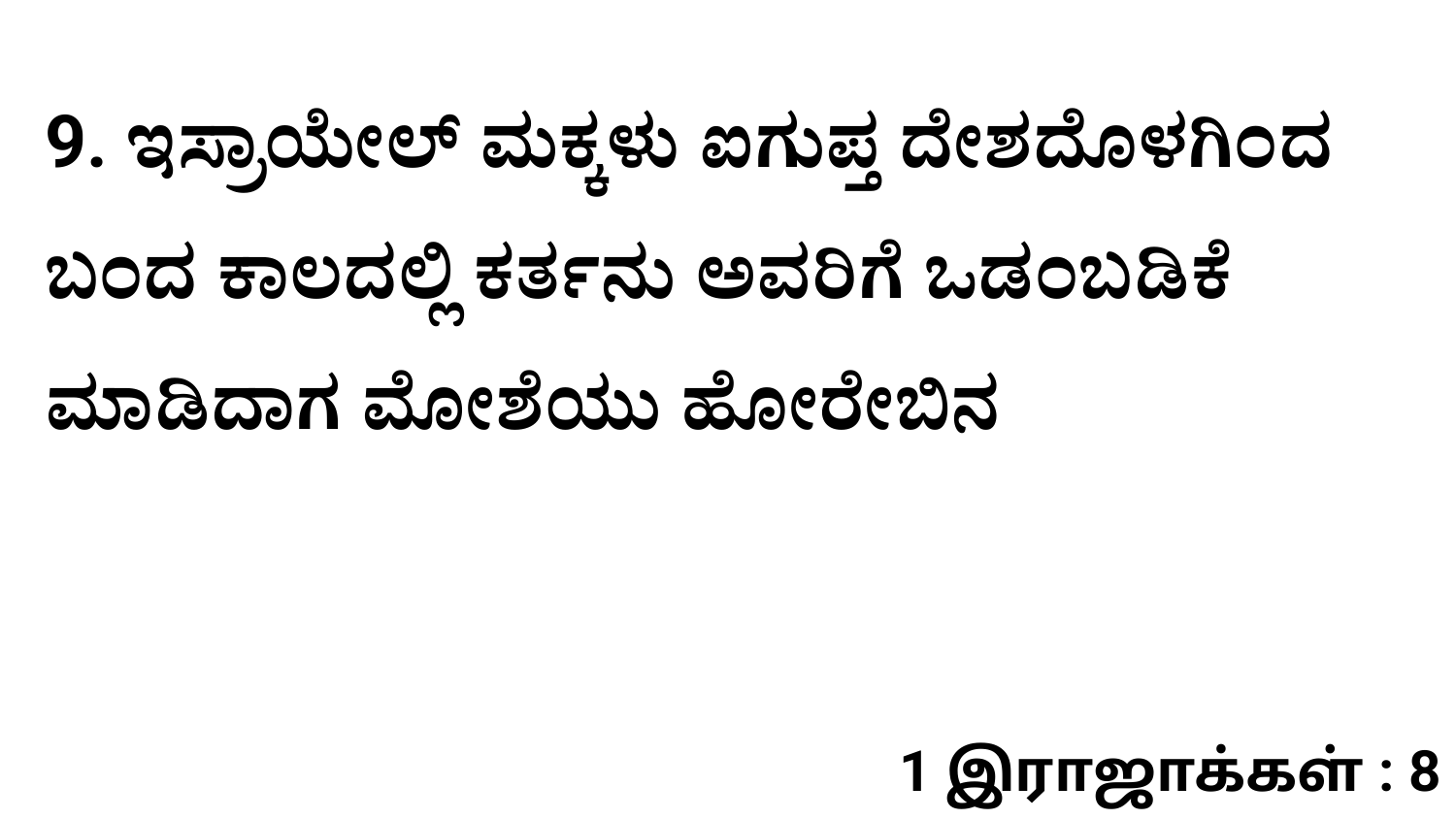

9. ಇಸ್ರಾಯೇಲ್‌ ಮಕ್ಕಳು ಐಗುಪ್ತ ದೇಶದೊಳಗಿಂದ ಬಂದ ಕಾಲದಲ್ಲಿ ಕರ್ತನು ಅವರಿಗೆ ಒಡಂಬಡಿಕೆ ಮಾಡಿದಾಗ ಮೋಶೆಯು ಹೋರೇಬಿನ
1 இராஜாக்கள் : 8